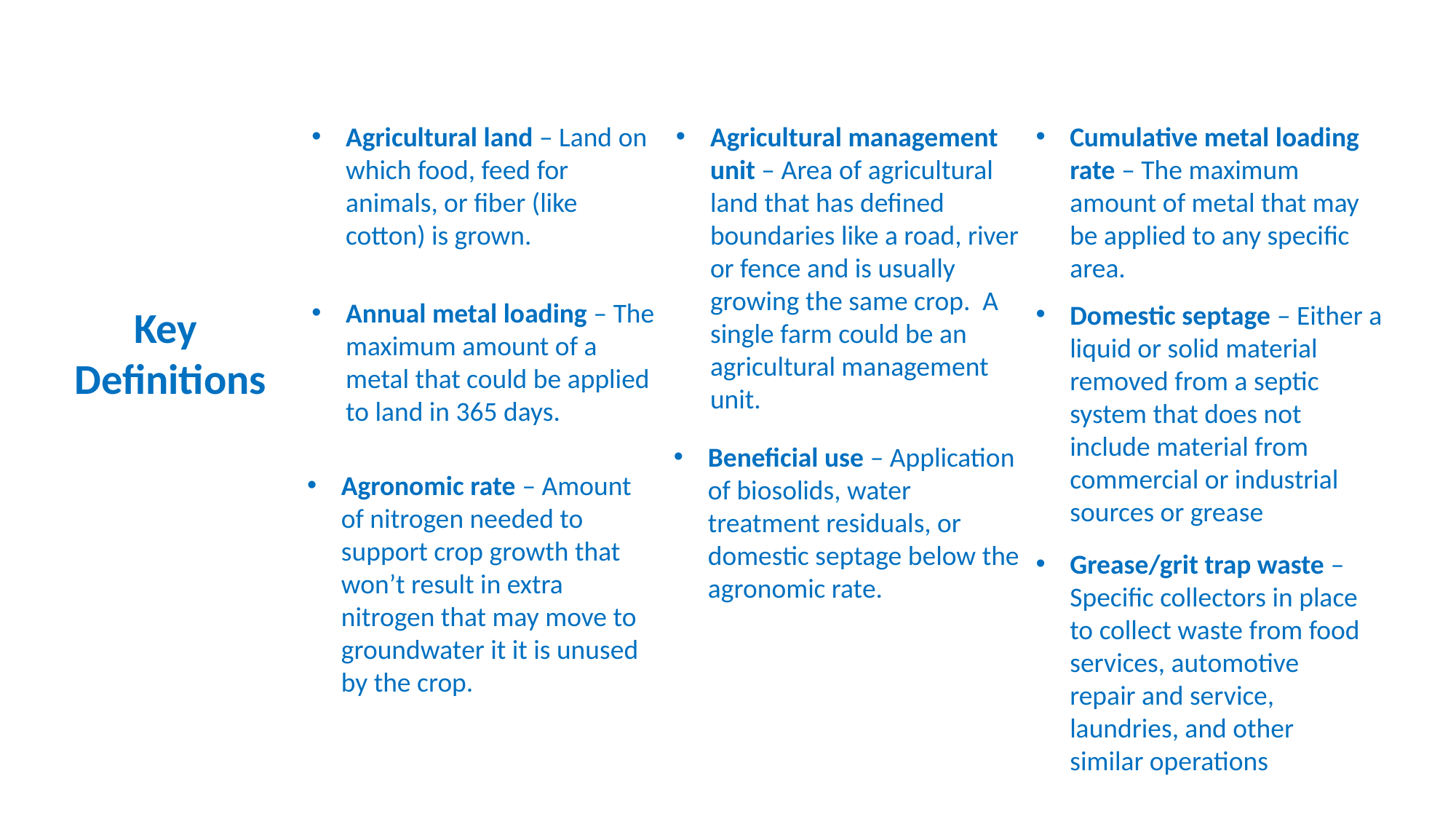

Agricultural land – Land on which food, feed for animals, or fiber (like cotton) is grown.

Agricultural management unit – Area of agricultural land that has defined boundaries like a road, river or fence and is usually growing the same crop.  A single farm could be an agricultural management unit.
Cumulative metal loading rate – The maximum amount of metal that may be applied to any specific area.
Annual metal loading – The maximum amount of a metal that could be applied to land in 365 days.
Domestic septage – Either a liquid or solid material removed from a septic system that does not include material from commercial or industrial sources or grease
Key
 Definitions
Beneficial use – Application of biosolids, water treatment residuals, or domestic septage below the agronomic rate.
Agronomic rate – Amount of nitrogen needed to support crop growth that won’t result in extra nitrogen that may move to groundwater it it is unused by the crop.
Grease/grit trap waste – Specific collectors in place to collect waste from food services, automotive repair and service, laundries, and other similar operations